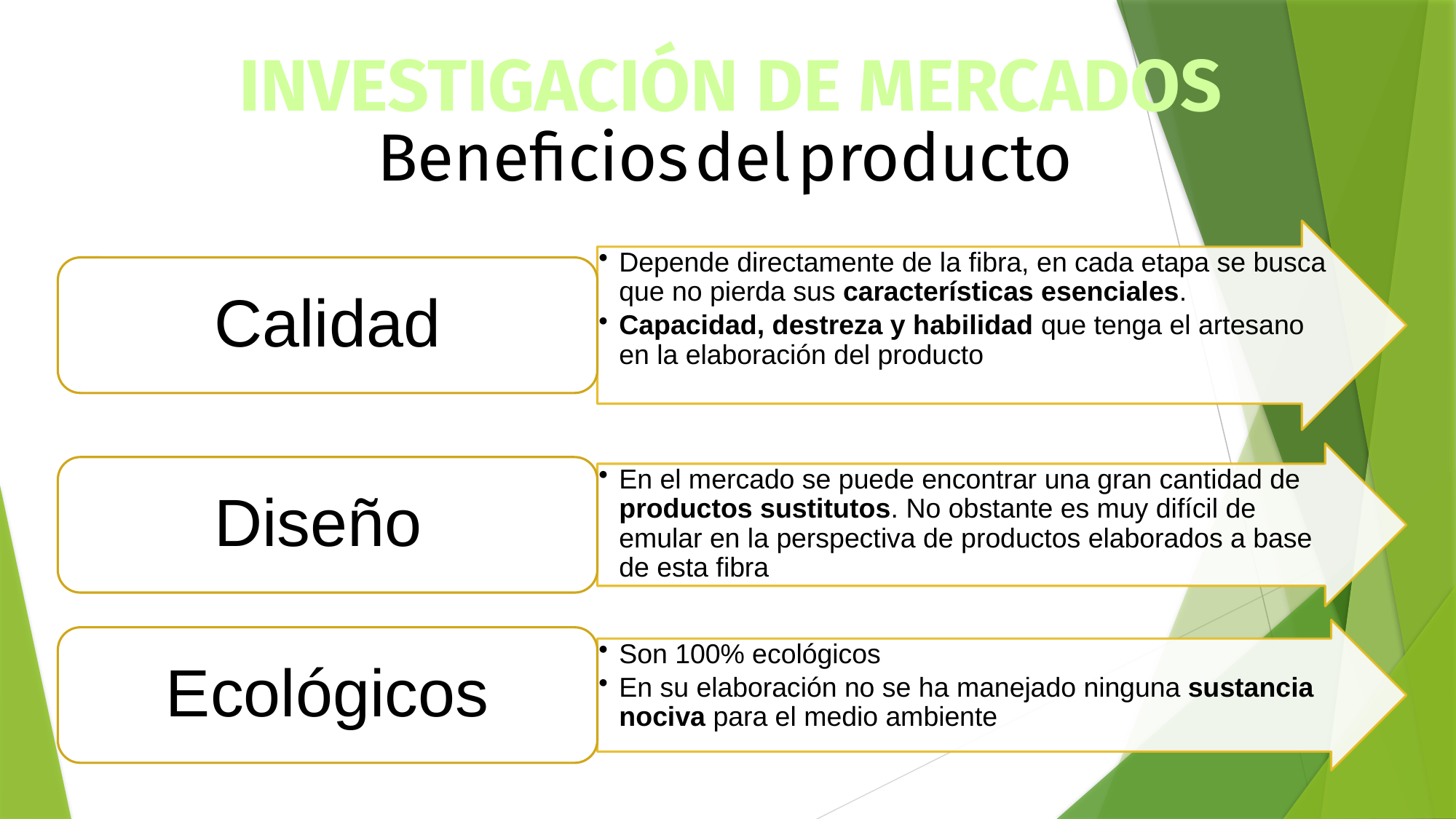

INVESTIGACIÓN DE MERCADOS
# Beneficios del producto
Depende directamente de la fibra, en cada etapa se busca que no pierda sus características esenciales.
Capacidad, destreza y habilidad que tenga el artesano en la elaboración del producto
Calidad
En el mercado se puede encontrar una gran cantidad de productos sustitutos. No obstante es muy difícil de emular en la perspectiva de productos elaborados a base de esta fibra
Diseño
Son 100% ecológicos
En su elaboración no se ha manejado ninguna sustancia nociva para el medio ambiente
Ecológicos